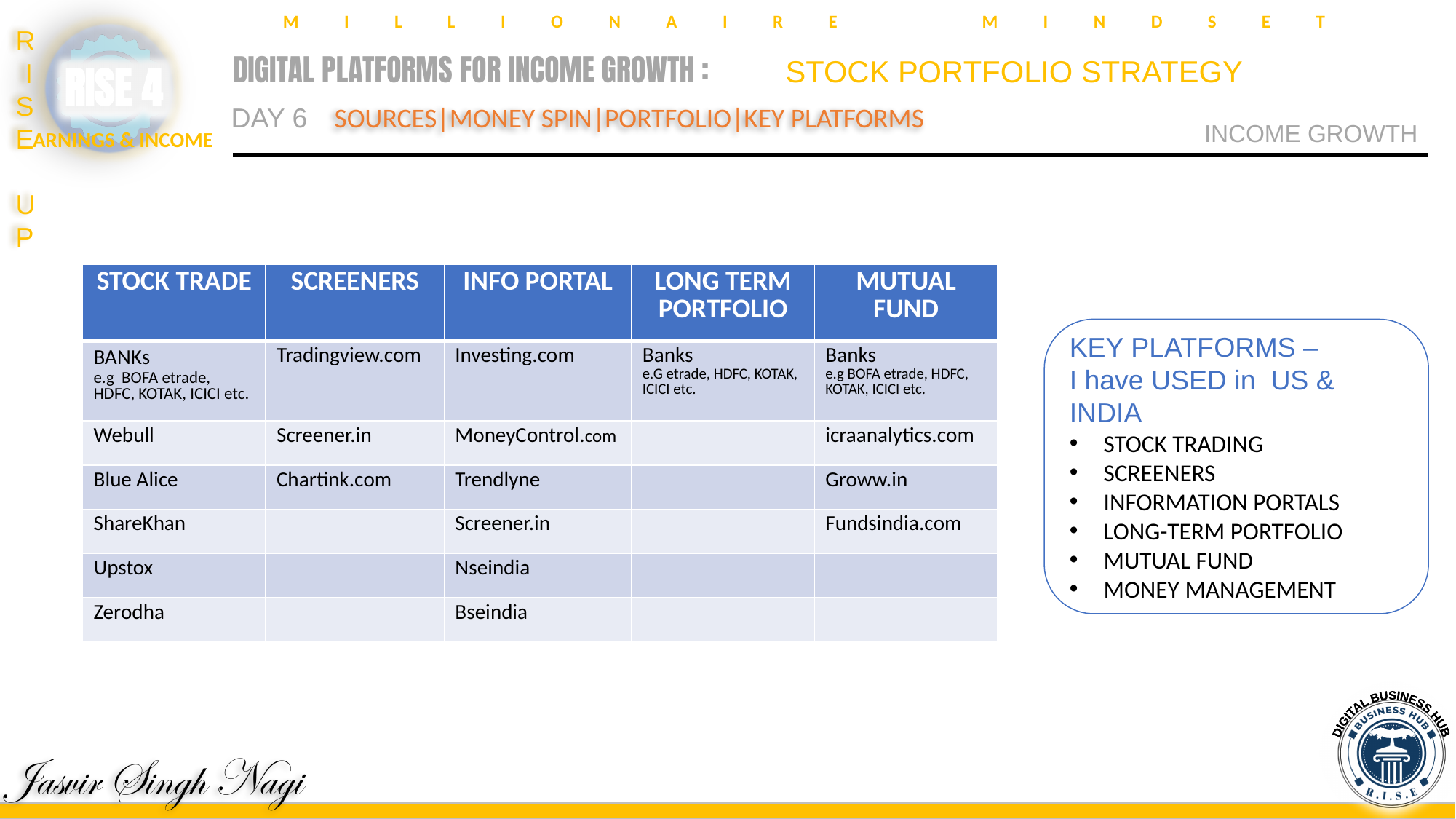

MILLIONAIRE  MINDSET
DIGITAL PLATFORMS FOR INCOME GROWTH :	 STOCK PORTFOLIO STRATEGY

INCOME GROWTH
DAY 6
SOURCES|MONEY SPIN|PORTFOLIO|KEY PLATFORMS
| STOCK TRADE | SCREENERS | INFO PORTAL | LONG TERM PORTFOLIO | MUTUAL FUND |
| --- | --- | --- | --- | --- |
| BANKs e.g BOFA etrade, HDFC, KOTAK, ICICI etc. | Tradingview.com | Investing.com | Banks e.G etrade, HDFC, KOTAK, ICICI etc. | Banks e.g BOFA etrade, HDFC, KOTAK, ICICI etc. |
| Webull | Screener.in | MoneyControl.com |  | icraanalytics.com |
| Blue Alice | Chartink.com | Trendlyne |  | Groww.in |
| ShareKhan |  | Screener.in |  | Fundsindia.com |
| Upstox |  | Nseindia |  |  |
| Zerodha |  | Bseindia |  |  |
KEY PLATFORMS –
I have USED in  US & INDIA
STOCK TRADING
SCREENERS
INFORMATION PORTALS
LONG-TERM PORTFOLIO
MUTUAL FUND
MONEY MANAGEMENT
DIGITAL BUSINESS HUB